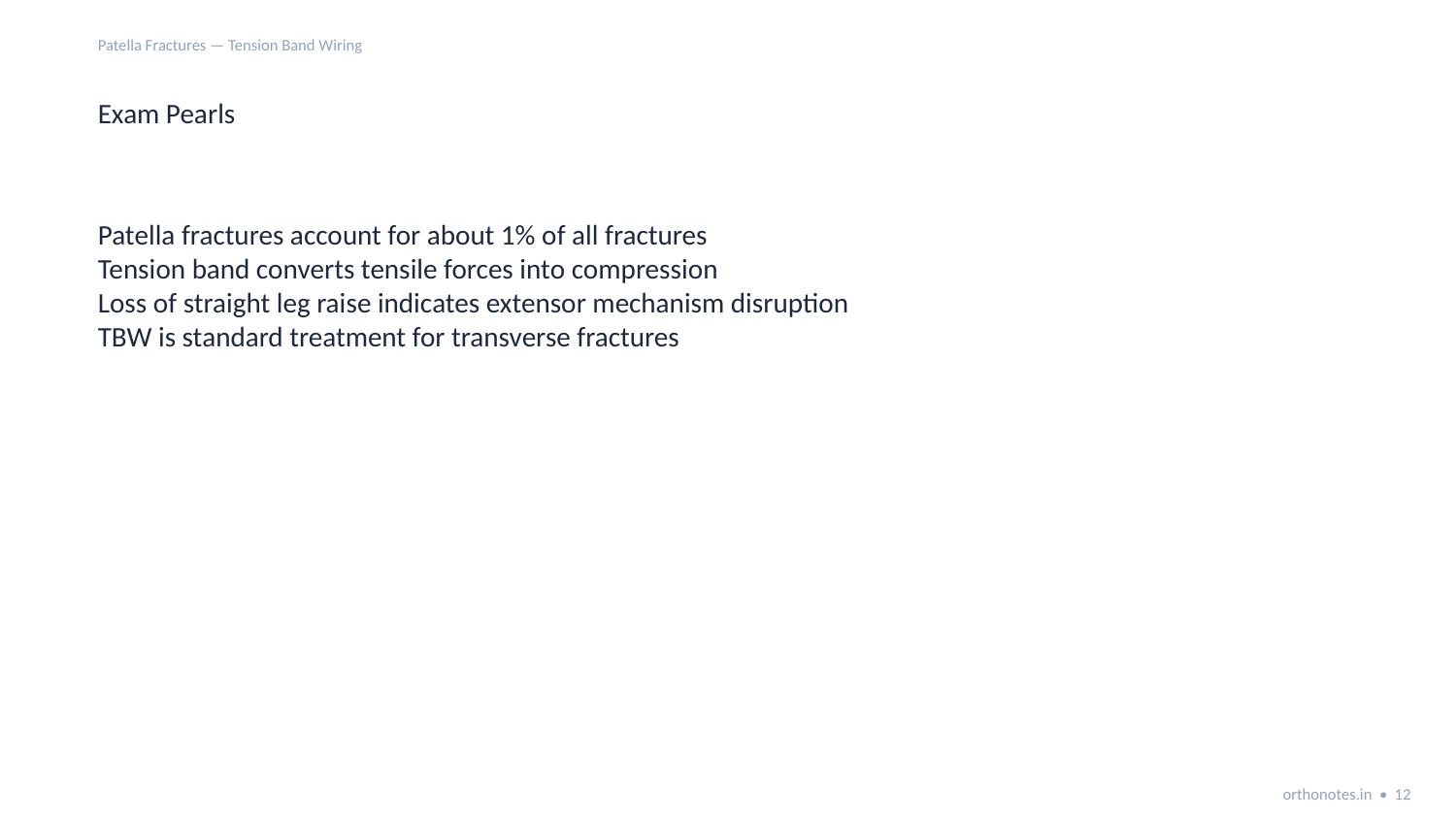

Patella Fractures — Tension Band Wiring
Exam Pearls
Patella fractures account for about 1% of all fractures
Tension band converts tensile forces into compression
Loss of straight leg raise indicates extensor mechanism disruption
TBW is standard treatment for transverse fractures
orthonotes.in  •  12